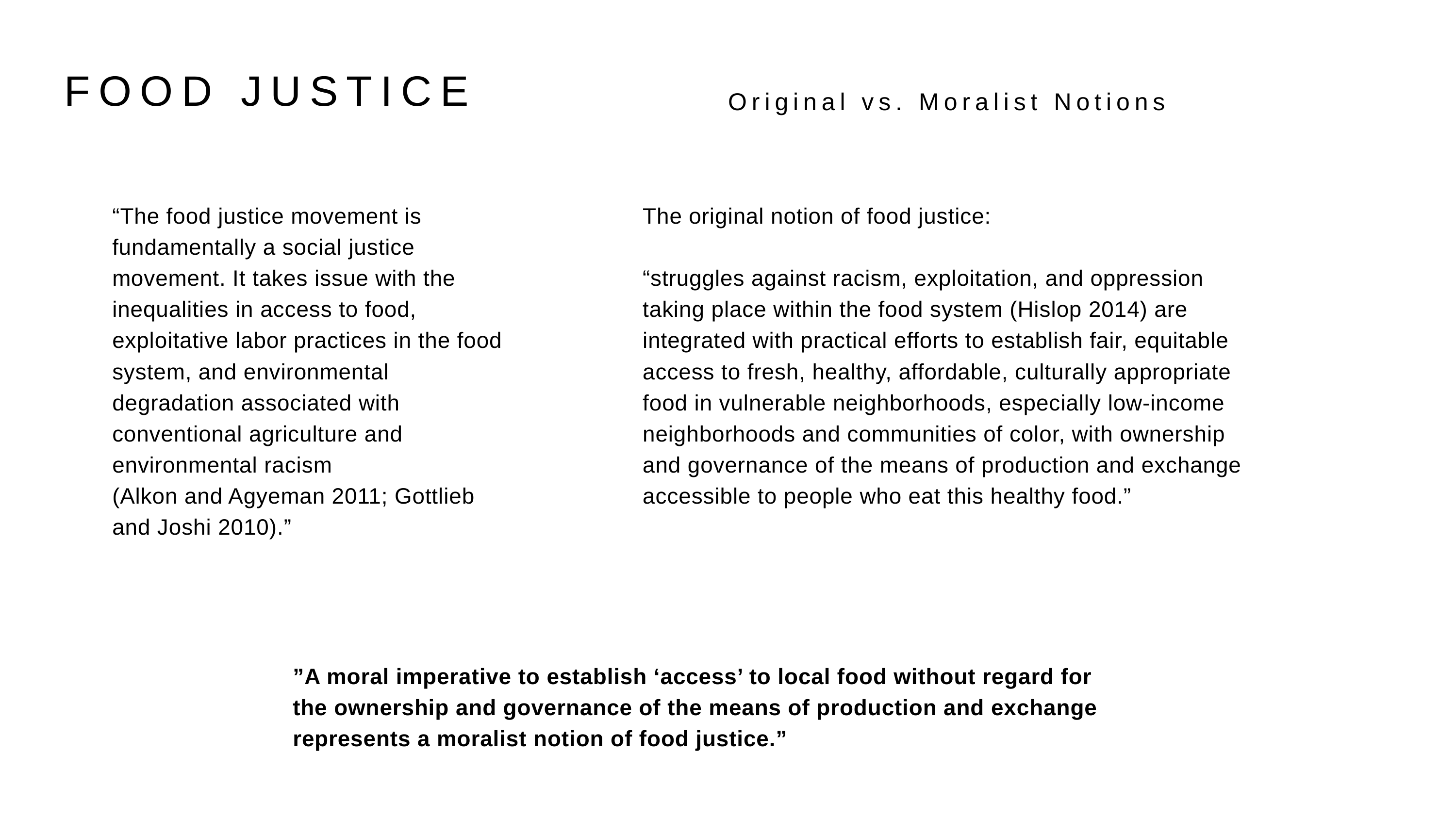

FOOD JUSTICE
Original vs. Moralist Notions
“The food justice movement is fundamentally a social justice movement. It takes issue with the inequalities in access to food, exploitative labor practices in the food system, and environmental degradation associated with conventional agriculture and environmental racism
(Alkon and Agyeman 2011; Gottlieb and Joshi 2010).”

The original notion of food justice:

“struggles against racism, exploitation, and oppression taking place within the food system (Hislop 2014) are integrated with practical efforts to establish fair, equitable access to fresh, healthy, affordable, culturally appropriate food in vulnerable neighborhoods, especially low-income neighborhoods and communities of color, with ownership and governance of the means of production and exchange accessible to people who eat this healthy food.”
”A moral imperative to establish ‘access’ to local food without regard for the ownership and governance of the means of production and exchange represents a moralist notion of food justice.”